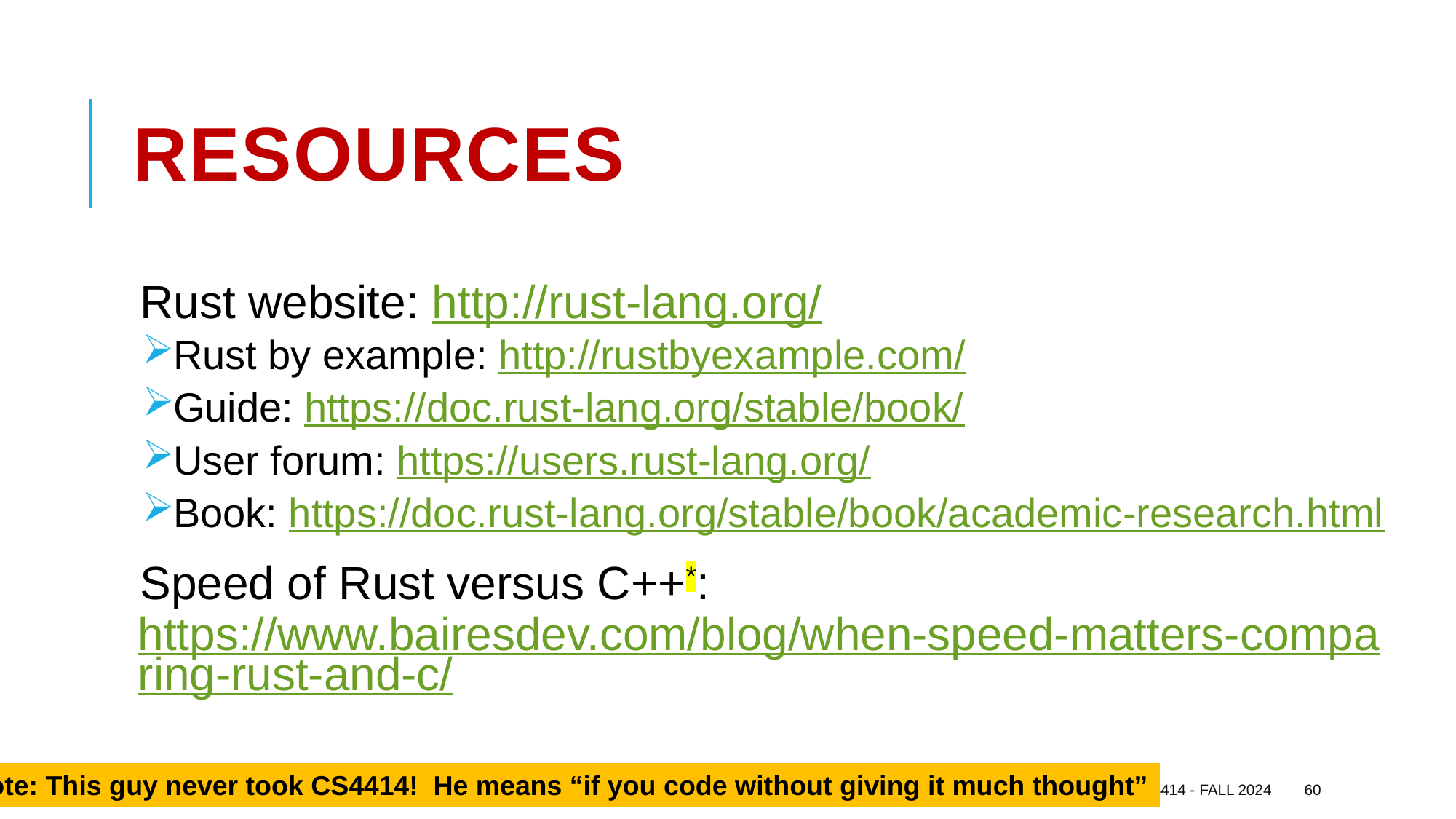

# Resources
Rust website: http://rust-lang.org/
Rust by example: http://rustbyexample.com/
Guide: https://doc.rust-lang.org/stable/book/
User forum: https://users.rust-lang.org/
Book: https://doc.rust-lang.org/stable/book/academic-research.html
Speed of Rust versus C++*:  https://www.bairesdev.com/blog/when-speed-matters-comparing-rust-and-c/

* Note: This guy never took CS4414!  He means “if you code without giving it much thought”
Cornell CS4414 - Fall 2024
60